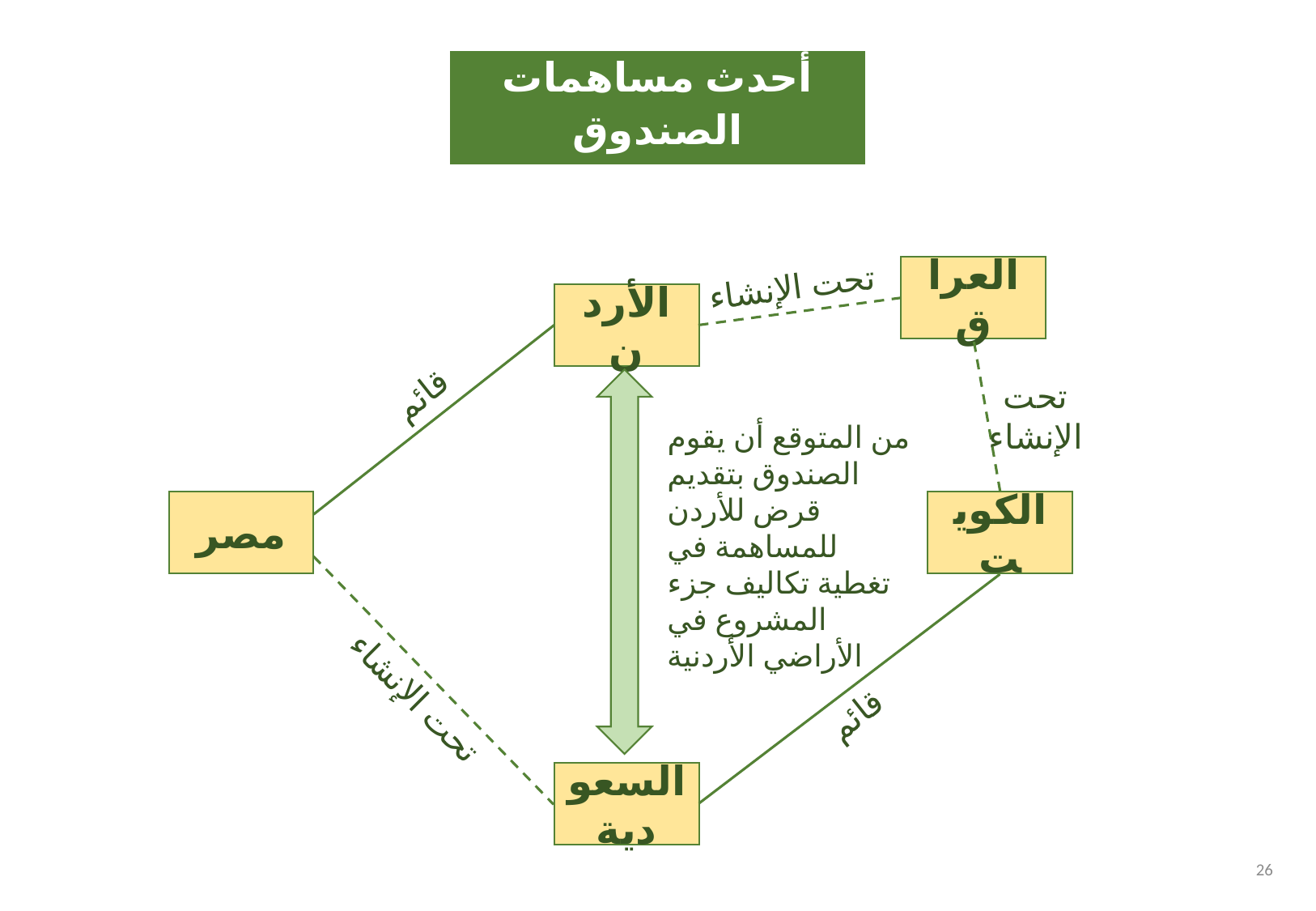

| أحدث مساهمات الصندوق |
| --- |
العراق
تحت الإنشاء
الأردن
قائم

تحت الإنشاء
من المتوقع أن يقوم الصندوق بتقديم قرض للأردن للمساهمة في تغطية تكاليف جزء المشروع في الأراضي الأردنية
مصر
الكويت
تحت الإنشاء
قائم
السعودية
26